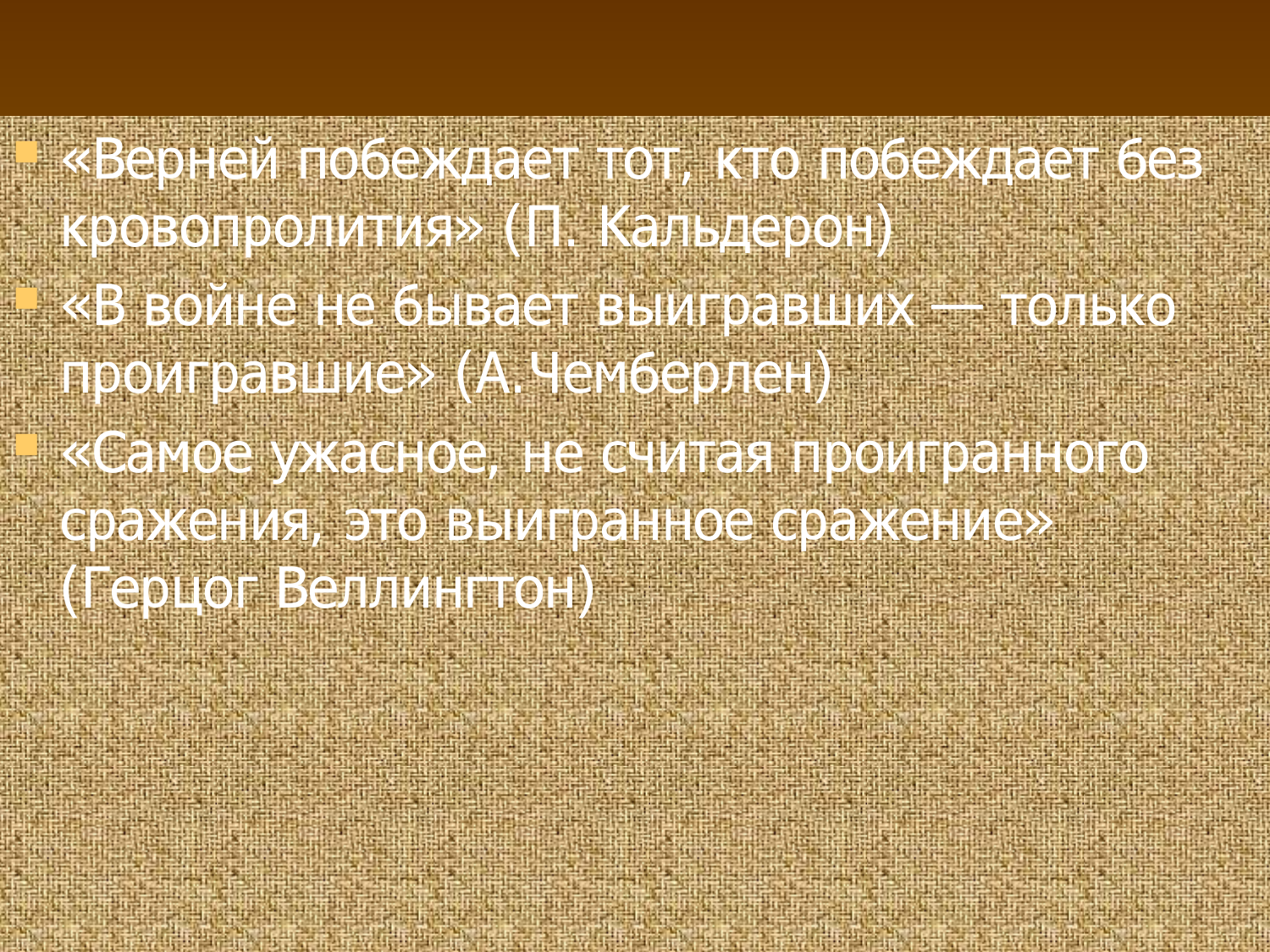

#
«Верней побеждает тот, кто побеждает без кровопролития» (П. Кальдерон)
«В войне не бывает выигравших — только проигравшие» (А.Чемберлен)
«Самое ужасное, не считая проигранного сражения, это выигранное сражение» (Герцог Веллингтон)